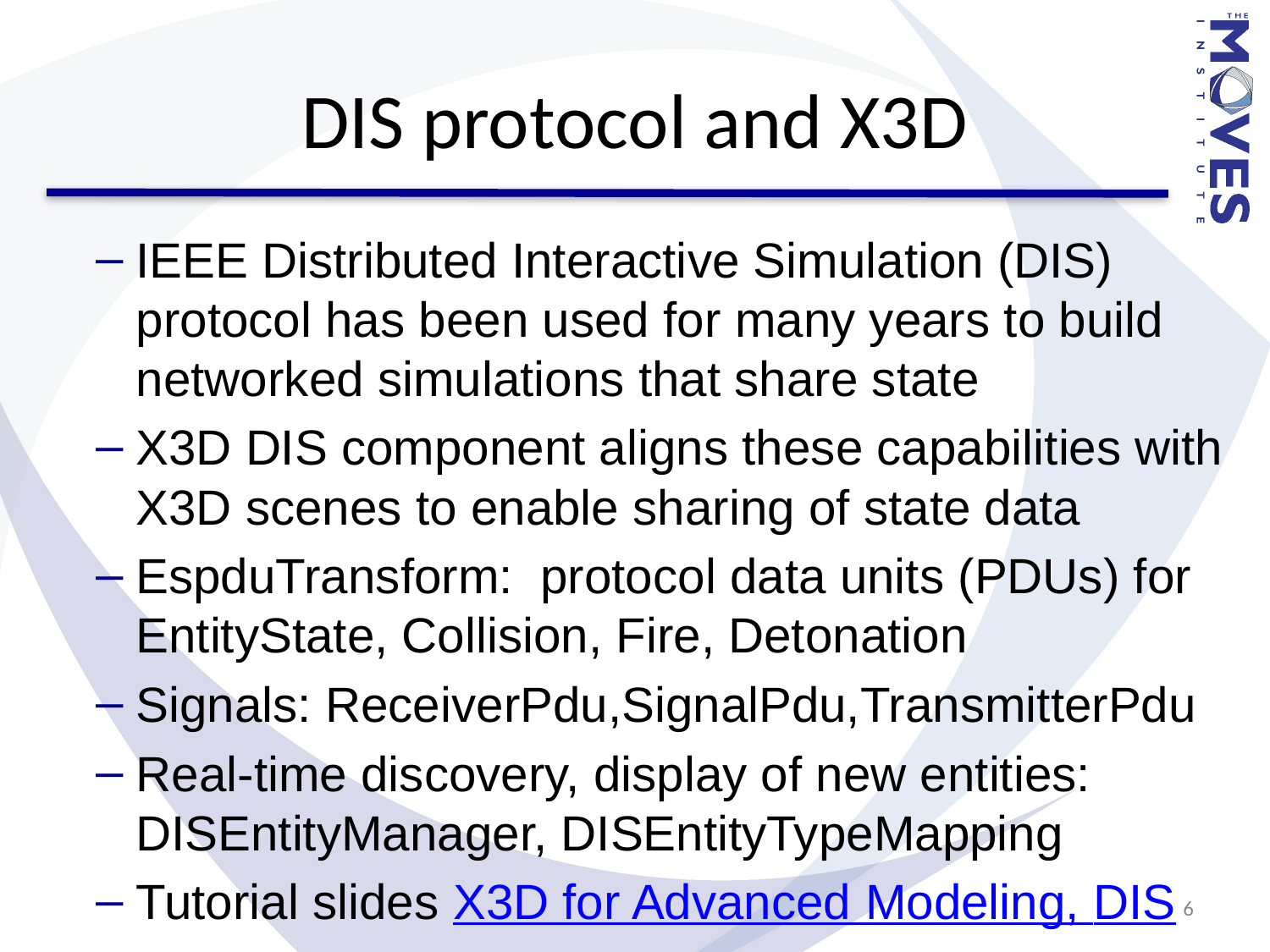

# DIS protocol and X3D
IEEE Distributed Interactive Simulation (DIS) protocol has been used for many years to build networked simulations that share state
X3D DIS component aligns these capabilities with X3D scenes to enable sharing of state data
EspduTransform:  protocol data units (PDUs) for EntityState, Collision, Fire, Detonation
Signals: ReceiverPdu,SignalPdu,TransmitterPdu
Real-time discovery, display of new entities: DISEntityManager, DISEntityTypeMapping
Tutorial slides X3D for Advanced Modeling, DIS

6